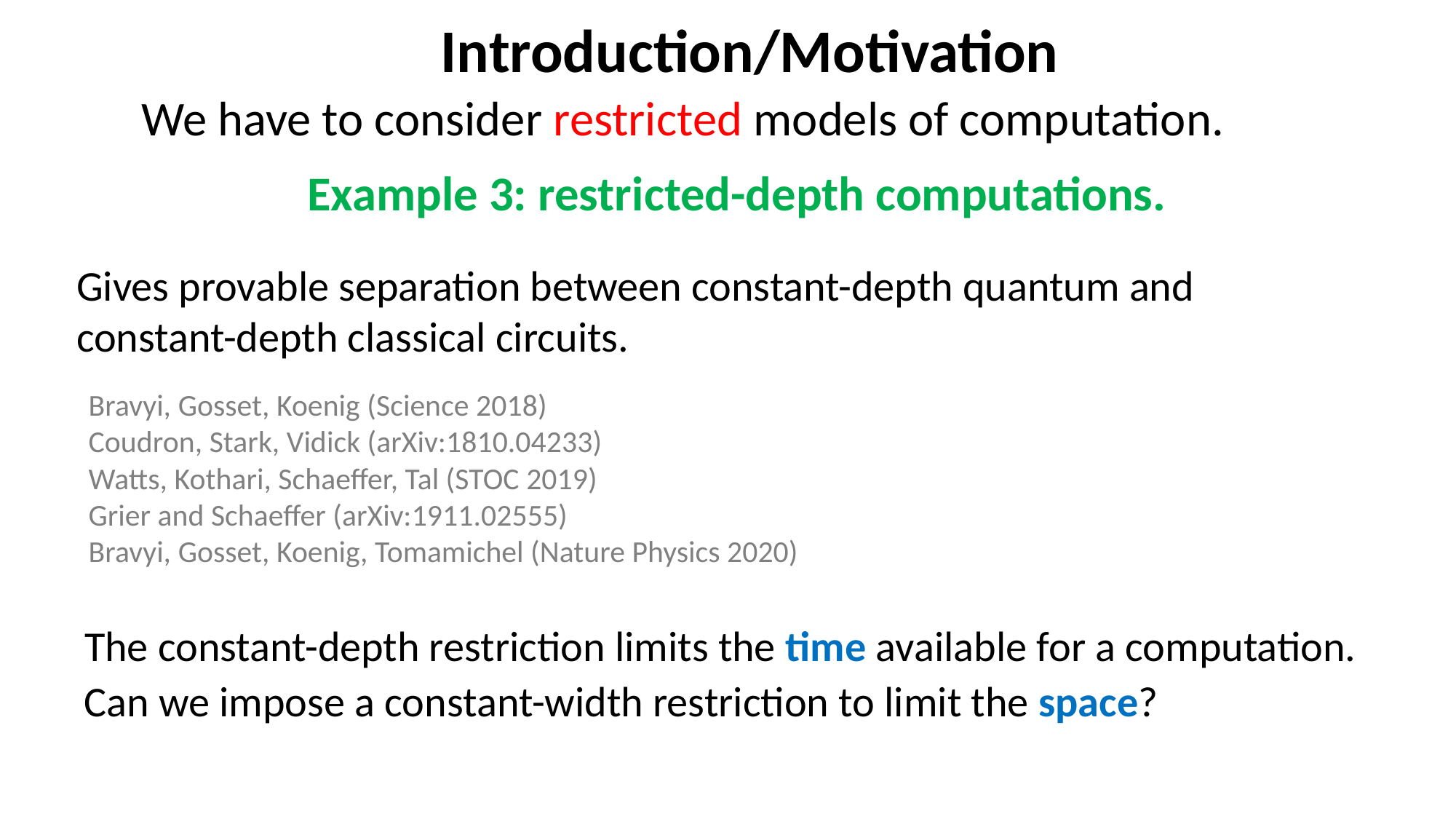

Introduction/Motivation
We have to consider restricted models of computation.
Example 3: restricted-depth computations.
Gives provable separation between constant-depth quantum and constant-depth classical circuits.
Bravyi, Gosset, Koenig (Science 2018)
Coudron, Stark, Vidick (arXiv:1810.04233)
Watts, Kothari, Schaeffer, Tal (STOC 2019)
Grier and Schaeffer (arXiv:1911.02555)
Bravyi, Gosset, Koenig, Tomamichel (Nature Physics 2020)
The constant-depth restriction limits the time available for a computation.
Can we impose a constant-width restriction to limit the space?